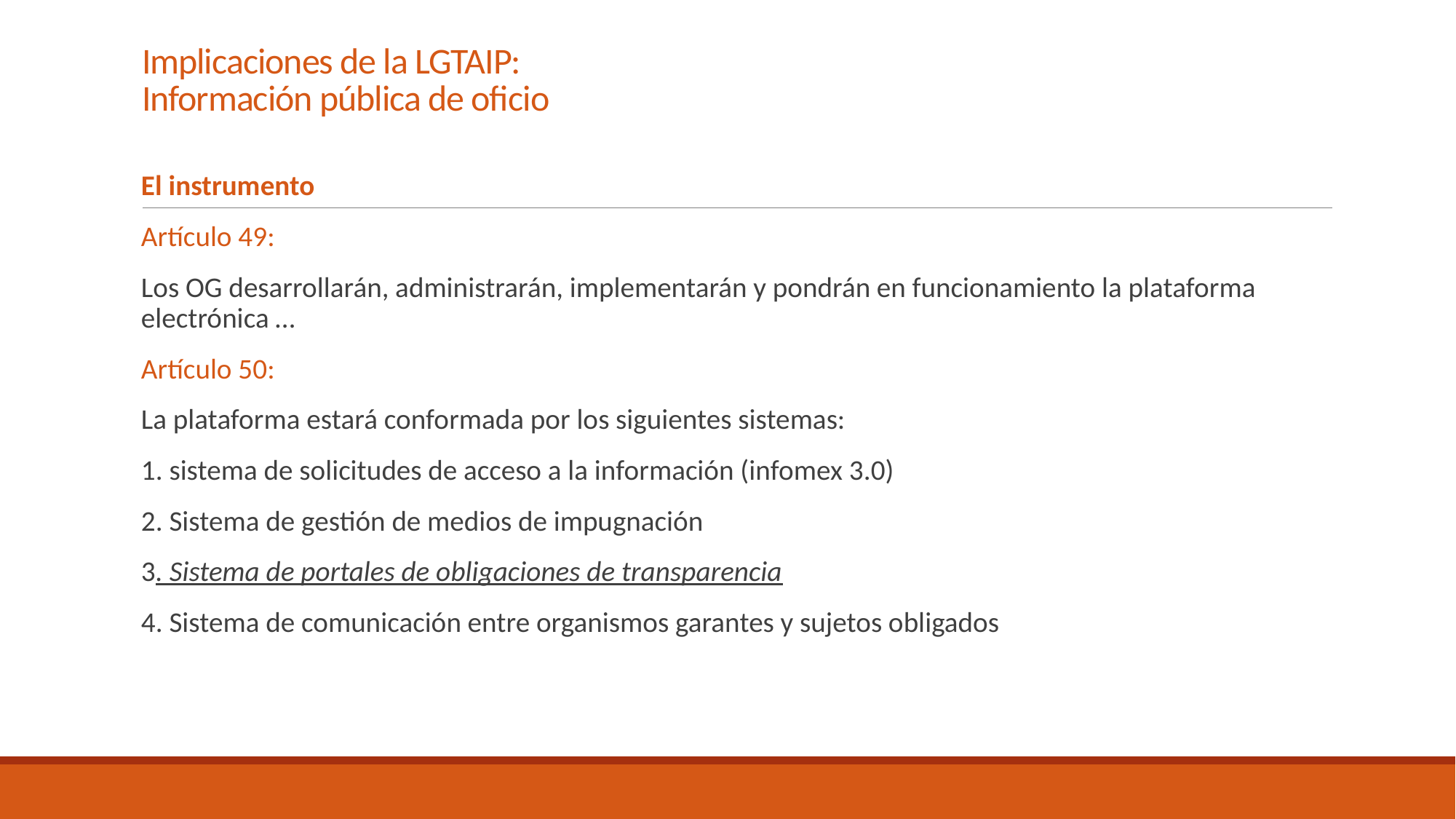

# Implicaciones de la LGTAIP: Información pública de oficio
El instrumento
Artículo 49:
Los OG desarrollarán, administrarán, implementarán y pondrán en funcionamiento la plataforma electrónica …
Artículo 50:
La plataforma estará conformada por los siguientes sistemas:
1. sistema de solicitudes de acceso a la información (infomex 3.0)
2. Sistema de gestión de medios de impugnación
3. Sistema de portales de obligaciones de transparencia
4. Sistema de comunicación entre organismos garantes y sujetos obligados